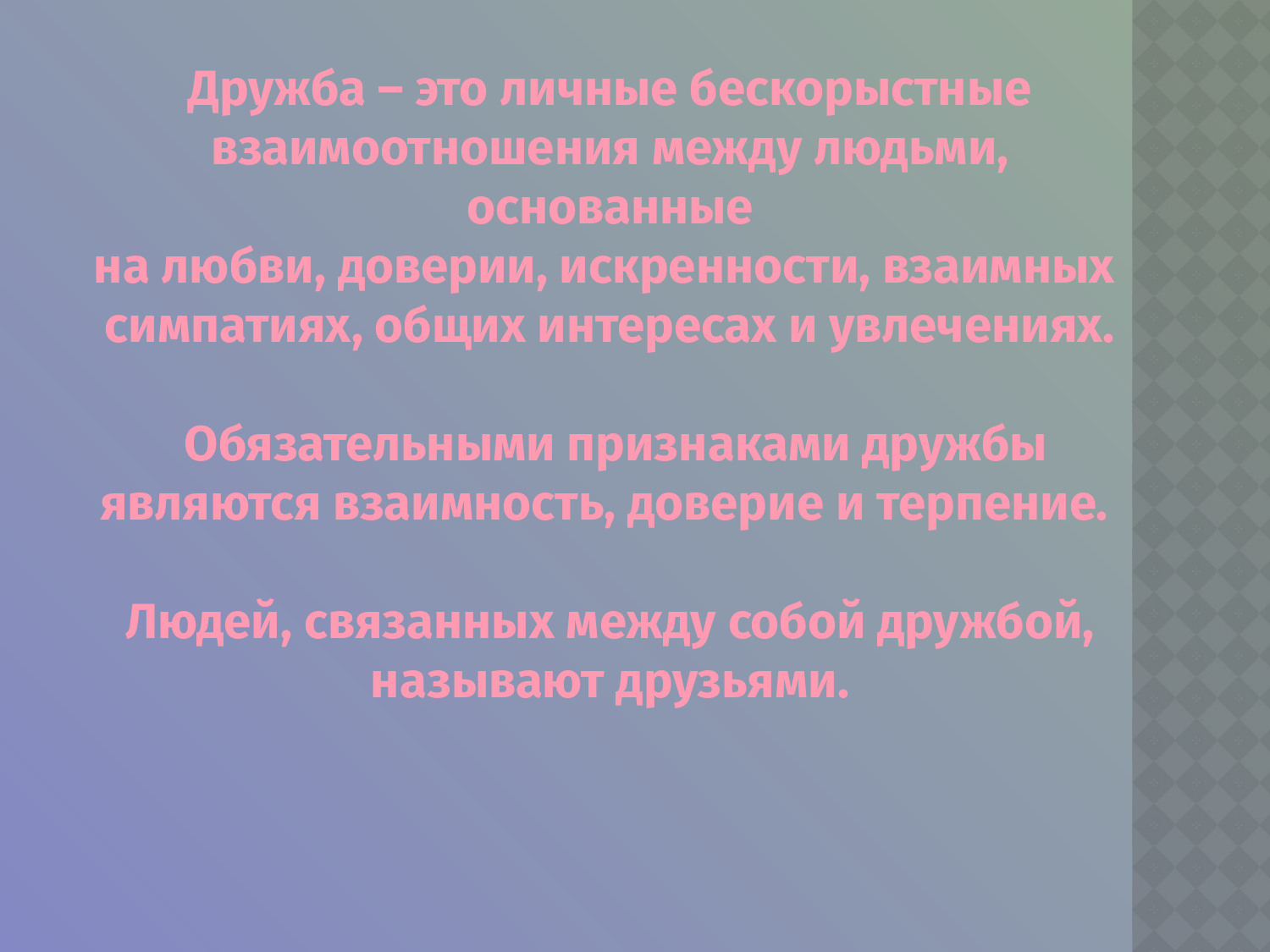

Дружба – это личные бескорыстные взаимоотношения между людьми, основанные на любви, доверии, искренности, взаимных  симпатиях, общих интересах и увлечениях.

 Обязательными признаками дружбы являются взаимность, доверие и терпение.

Людей, связанных между собой дружбой,
называют друзьями.